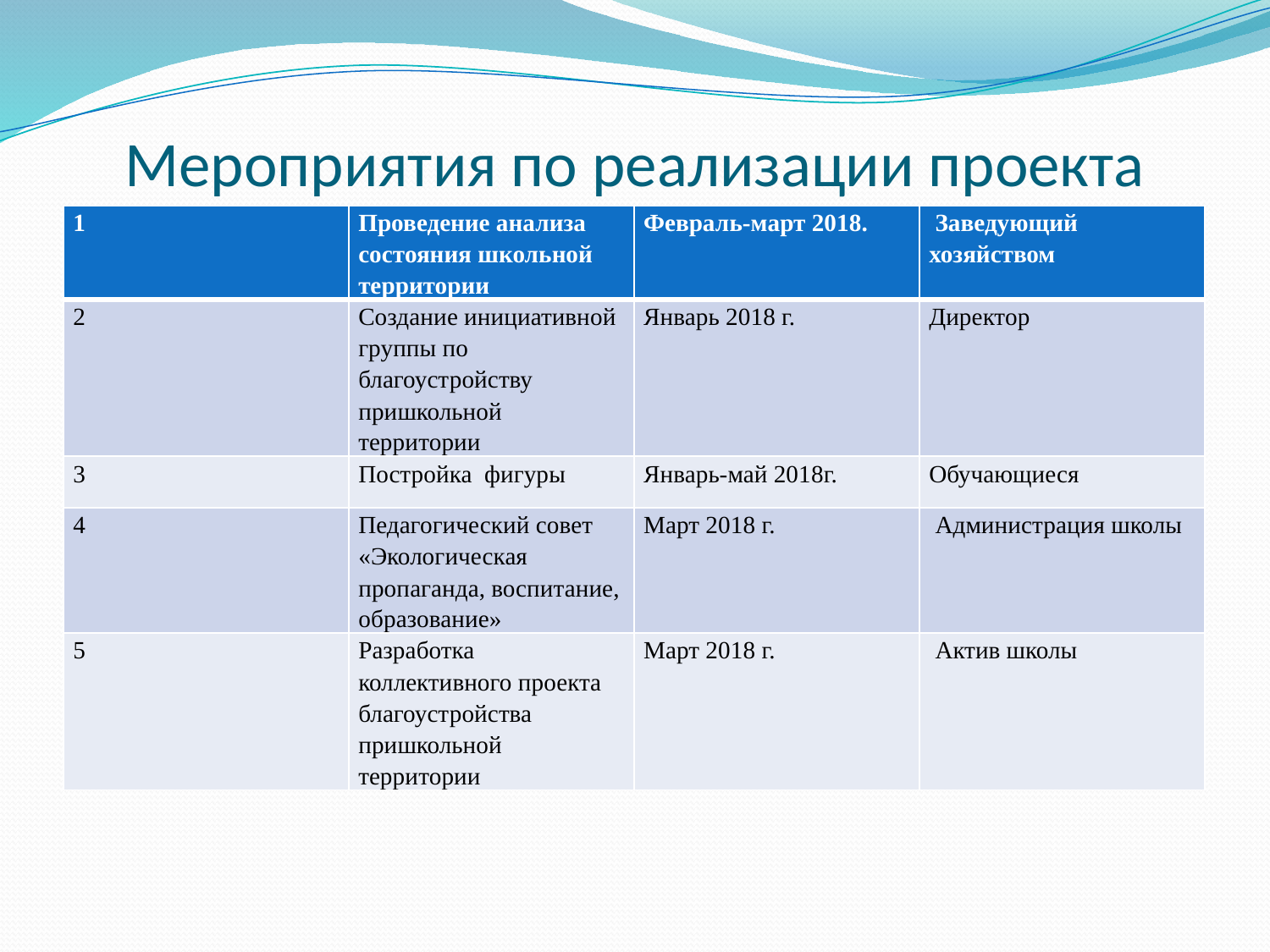

# Мероприятия по реализации проекта Подготовительный этап
| 1 | Проведение анализа состояния школьной территории | Февраль-март 2018. | Заведующий хозяйством |
| --- | --- | --- | --- |
| 2 | Создание инициативной группы по благоустройству пришкольной территории | Январь 2018 г. | Директор |
| 3 | Постройка фигуры | Январь-май 2018г. | Обучающиеся |
| 4 | Педагогический совет «Экологическая пропаганда, воспитание, образование» | Март 2018 г. | Администрация школы |
| 5 | Разработка коллективного проекта благоустройства пришкольной территории | Март 2018 г. | Актив школы |